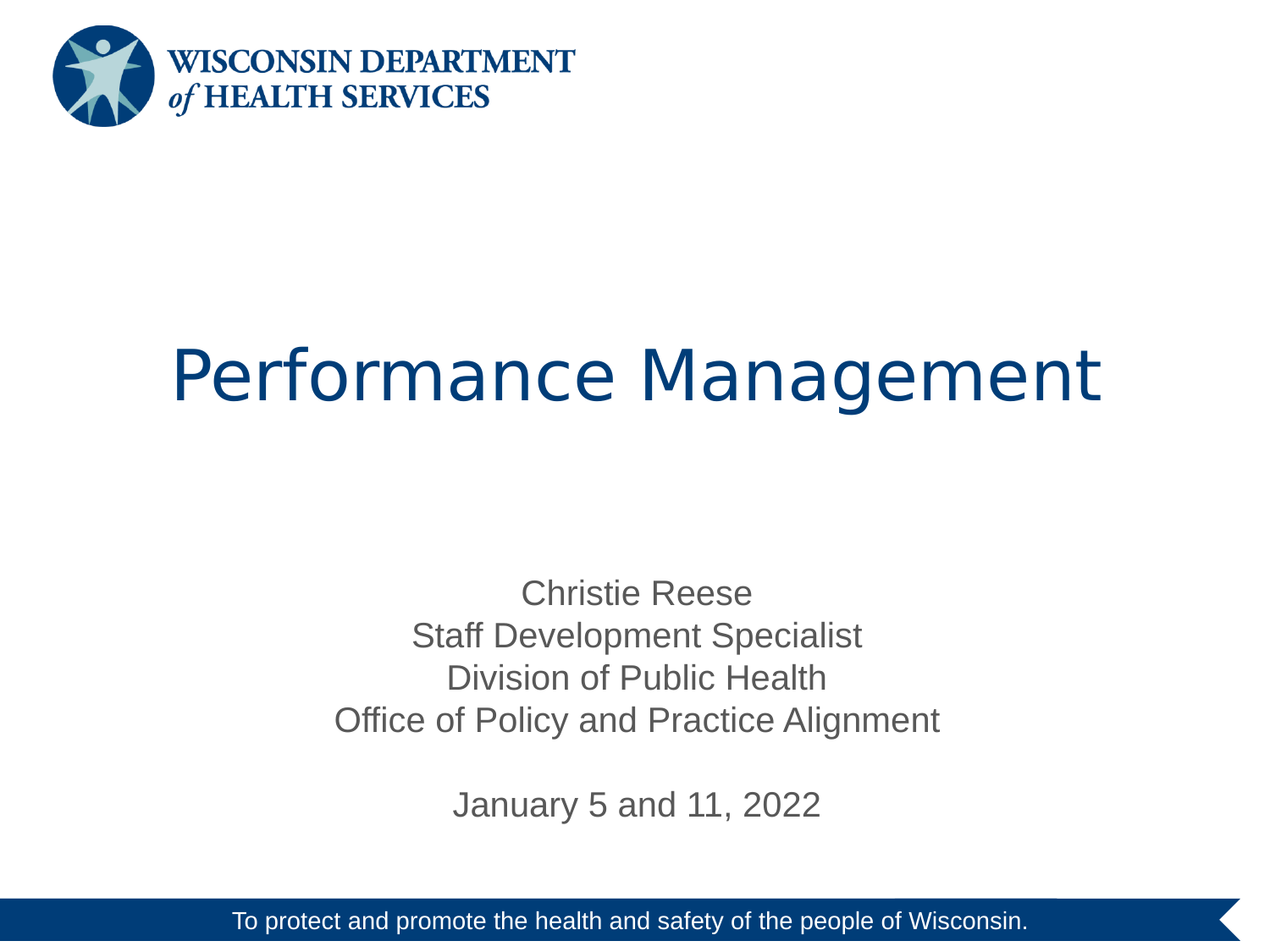

# Performance Management
Christie Reese
Staff Development Specialist
Division of Public Health
Office of Policy and Practice Alignment

January 5 and 11, 2022